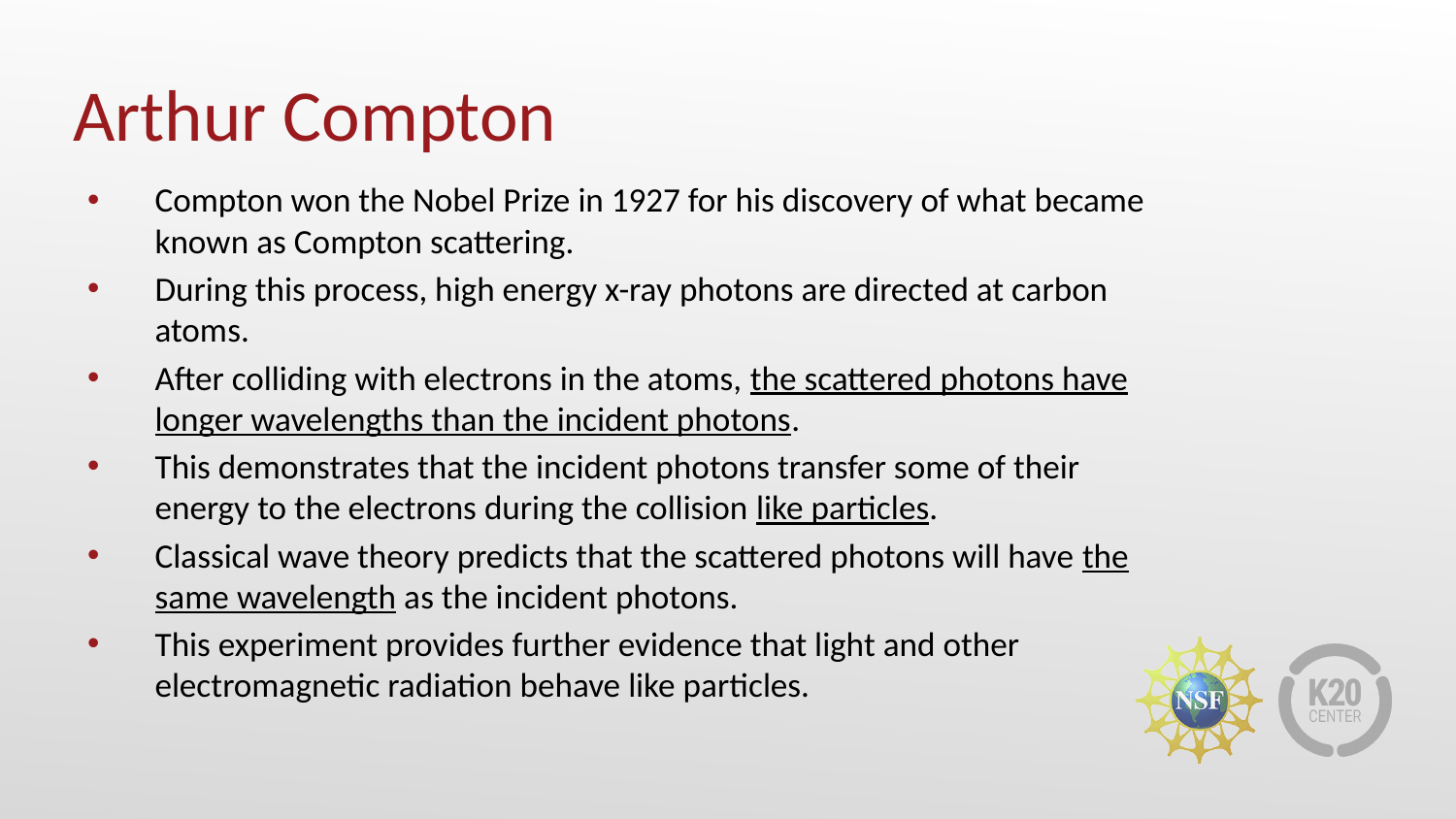

# Arthur Compton
Compton won the Nobel Prize in 1927 for his discovery of what became known as Compton scattering.
During this process, high energy x-ray photons are directed at carbon atoms.
After colliding with electrons in the atoms, the scattered photons have longer wavelengths than the incident photons.
This demonstrates that the incident photons transfer some of their energy to the electrons during the collision like particles.
Classical wave theory predicts that the scattered photons will have the same wavelength as the incident photons.
This experiment provides further evidence that light and other electromagnetic radiation behave like particles.